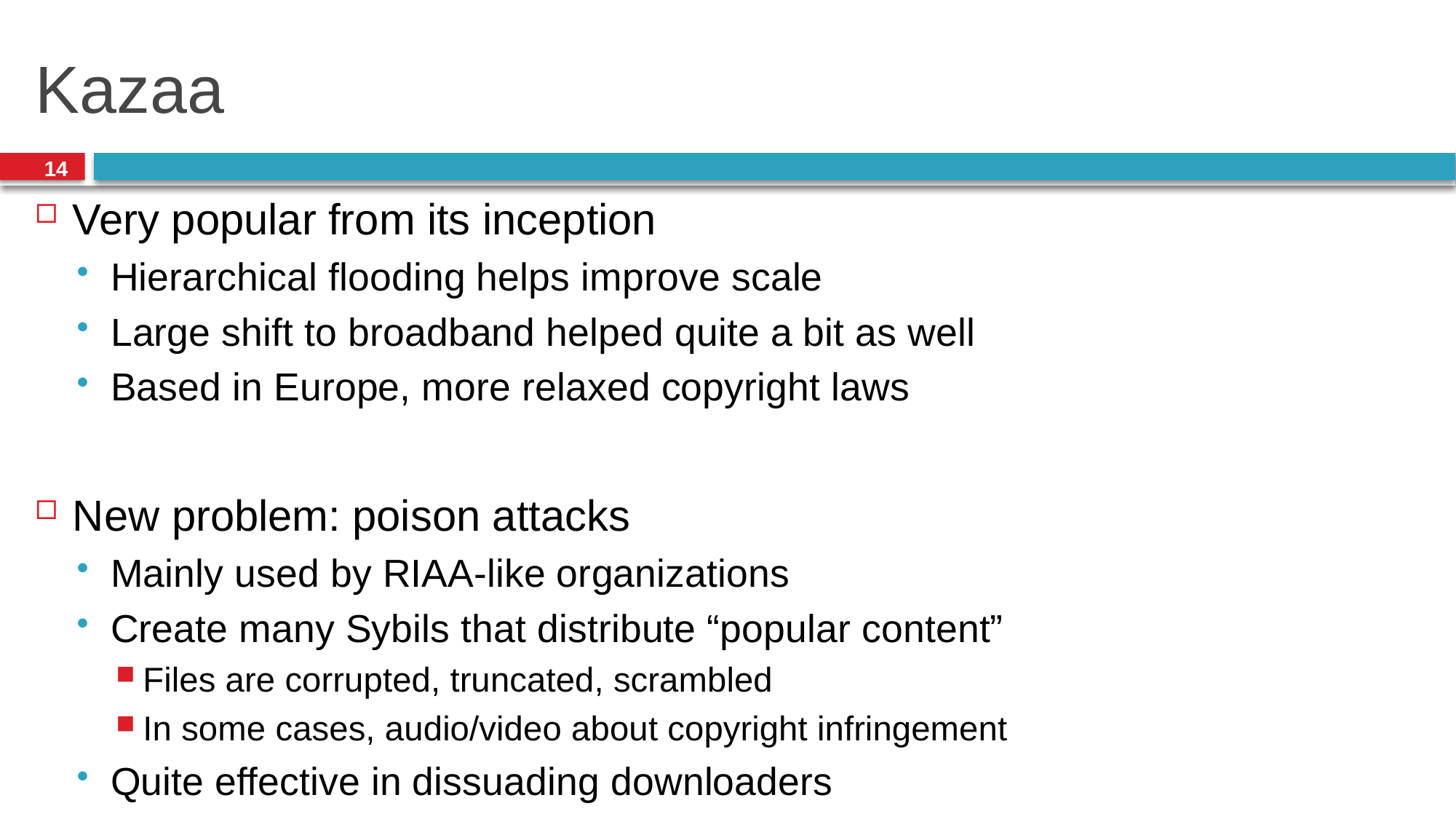

# Kazaa
14
Very popular from its inception
Hierarchical flooding helps improve scale
Large shift to broadband helped quite a bit as well
Based in Europe, more relaxed copyright laws

New problem: poison attacks
Mainly used by RIAA-like organizations
Create many Sybils that distribute “popular content”
Files are corrupted, truncated, scrambled
In some cases, audio/video about copyright infringement
Quite effective in dissuading downloaders